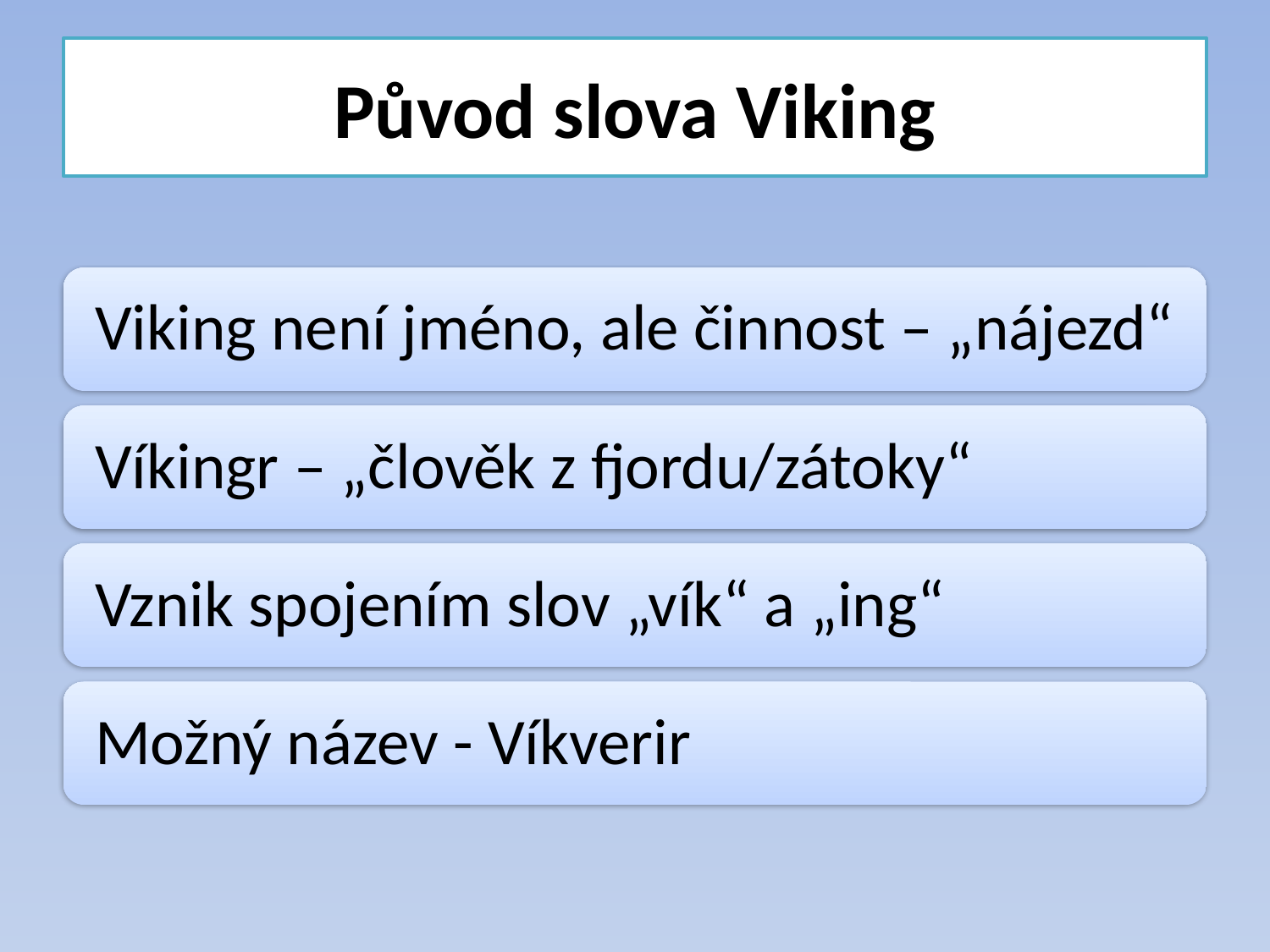

# Původ slova Viking
Viking není jméno, ale činnost – „nájezd“
Víkingr – „člověk z fjordu/zátoky“
Vznik spojením slov „vík“ a „ing“
Možný název - Víkverir